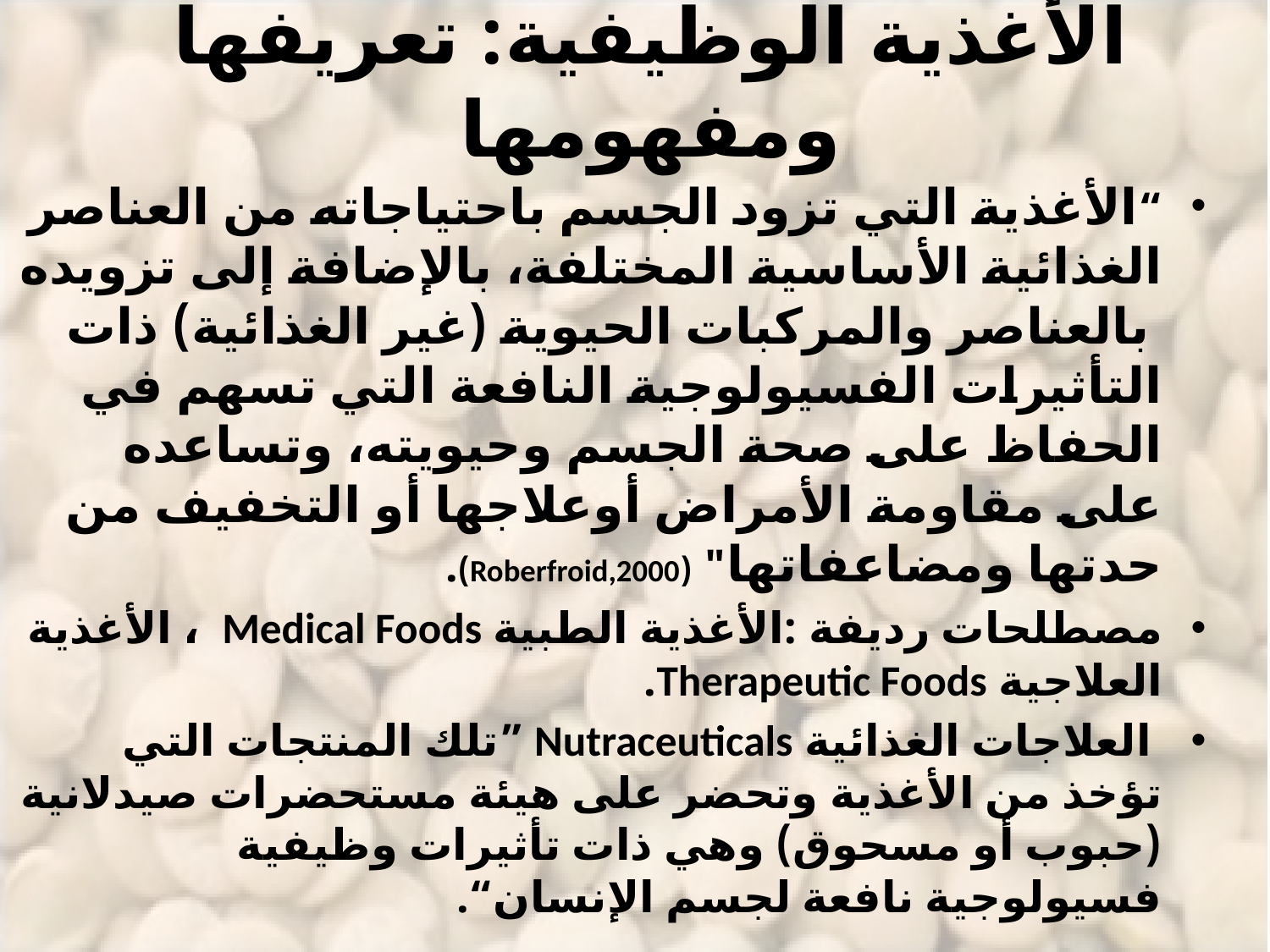

# الأغذية الوظيفية: تعريفها ومفهومها
“الأغذية التي تزود الجسم باحتياجاته من العناصر الغذائية الأساسية المختلفة، بالإضافة إلى تزويده  بالعناصر والمركبات الحيوية (غير الغذائية) ذات التأثيرات الفسيولوجية النافعة التي تسهم في الحفاظ على صحة الجسم وحيويته، وتساعده على مقاومة الأمراض أوعلاجها أو التخفيف من حدتها ومضاعفاتها" (Roberfroid,2000).
مصطلحات رديفة :الأغذية الطبية Medical Foods  ، الأغذية العلاجية Therapeutic Foods.
 العلاجات الغذائية Nutraceuticals ”تلك المنتجات التي تؤخذ من الأغذية وتحضر على هيئة مستحضرات صيدلانية (حبوب أو مسحوق) وهي ذات تأثيرات وظيفية فسيولوجية نافعة لجسم الإنسان“.